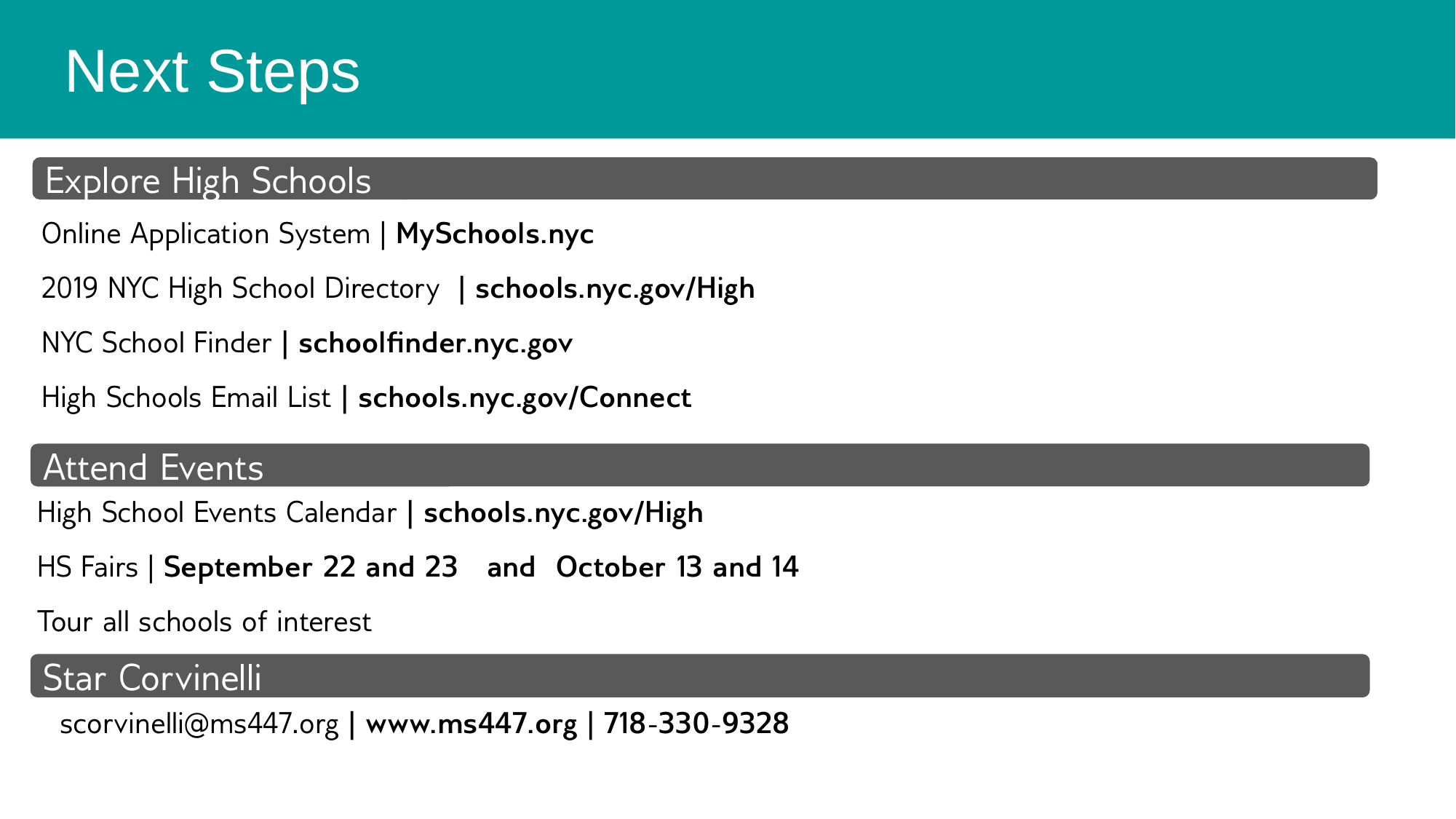

Next Steps
Explore High Schools
Online Application System | MySchools.nyc
2019 NYC High School Directory  | schools.nyc.gov/High
NYC School Finder | schoolfinder.nyc.gov
High Schools Email List | schools.nyc.gov/Connect
Attend Events
High School Events Calendar | schools.nyc.gov/High
HS Fairs | September 22 and 23   and  October 13 and 14
Tour all schools of interest

Star Corvinelli
scorvinelli@ms447.org | www.ms447.org | 718-330-9328